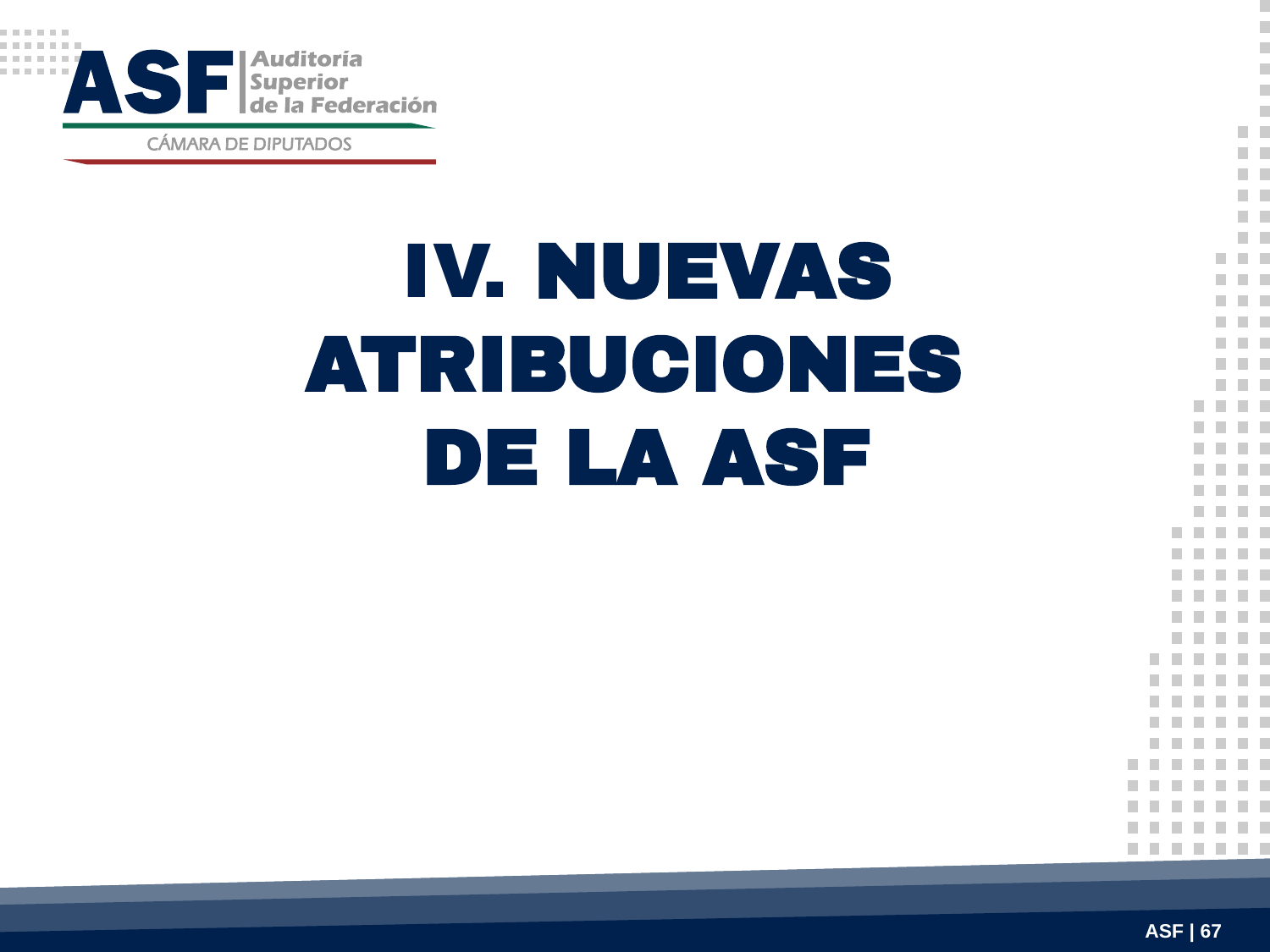

# IV. NUEVAS ATRIBUCIONES DE LA ASF
ASF | 67